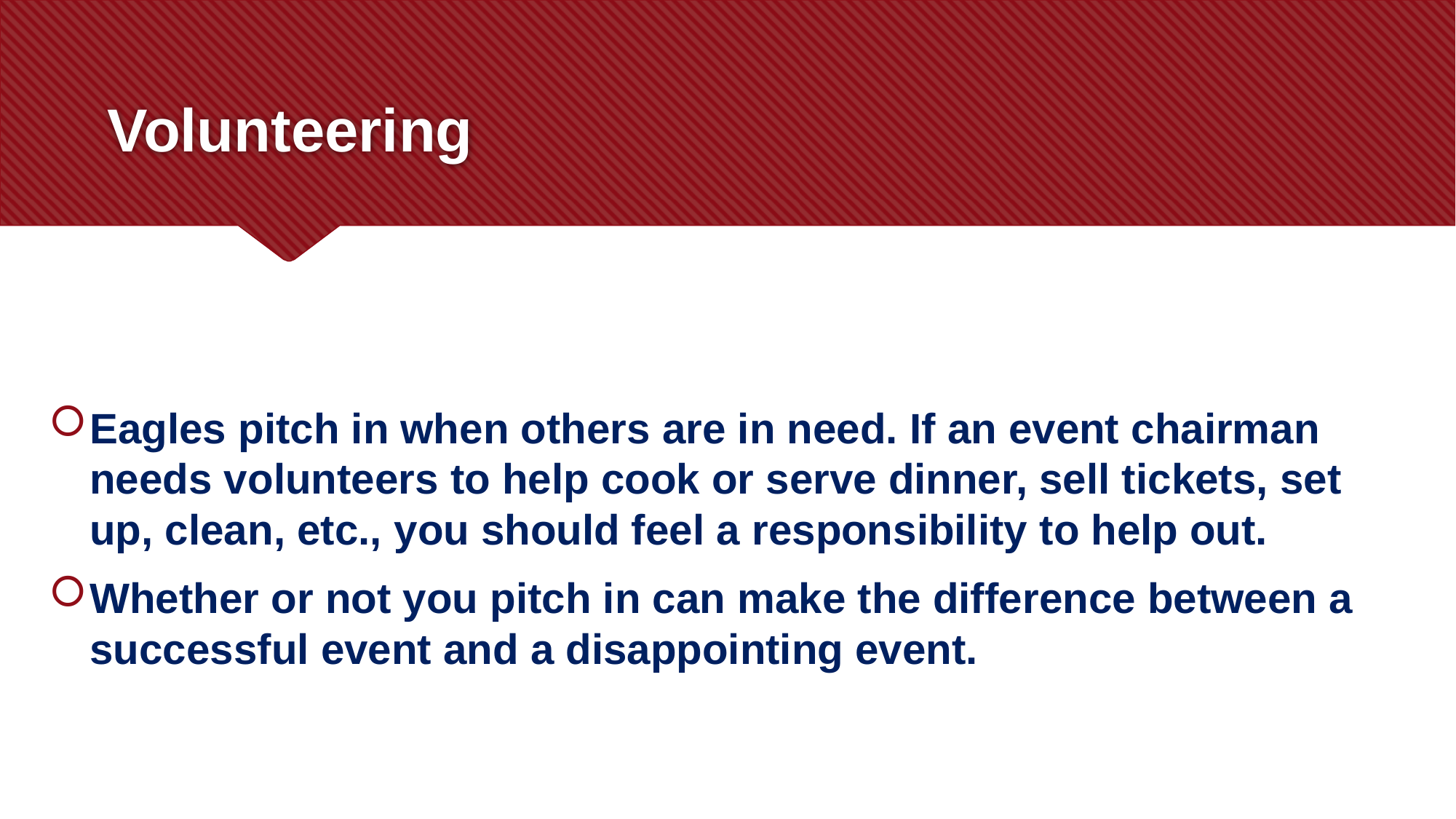

# Volunteering
Eagles pitch in when others are in need. If an event chairman needs volunteers to help cook or serve dinner, sell tickets, set up, clean, etc., you should feel a responsibility to help out.
Whether or not you pitch in can make the difference between a successful event and a disappointing event.